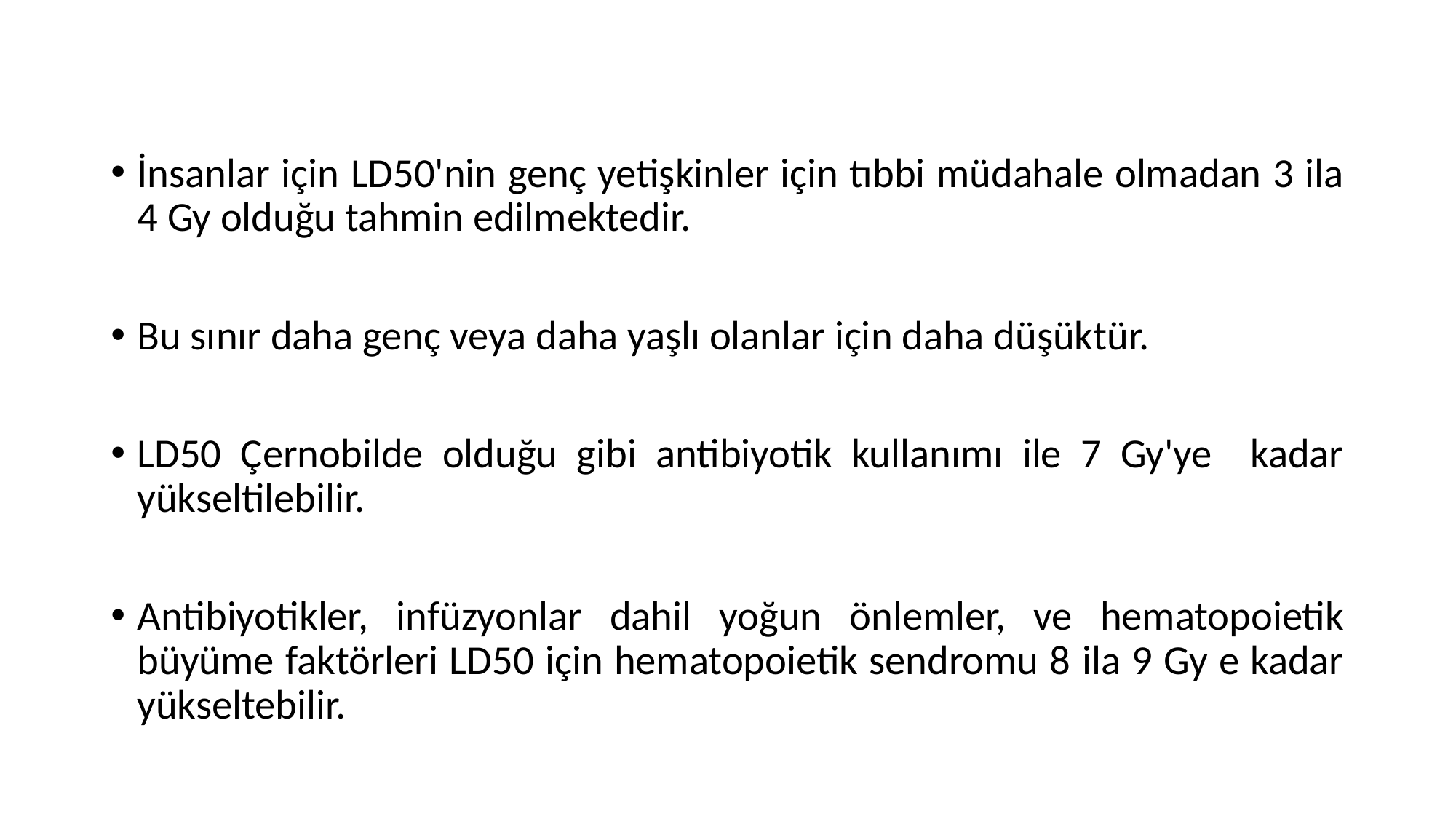

İnsanlar için LD50'nin genç yetişkinler için tıbbi müdahale olmadan 3 ila 4 Gy olduğu tahmin edilmektedir.

Bu sınır daha genç veya daha yaşlı olanlar için daha düşüktür.

LD50 Çernobilde olduğu gibi antibiyotik kullanımı ile 7 Gy'ye  kadar yükseltilebilir.

Antibiyotikler, infüzyonlar dahil yoğun önlemler, ve hematopoietik büyüme faktörleri LD50 için hematopoietik sendromu 8 ila 9 Gy e kadar yükseltebilir.